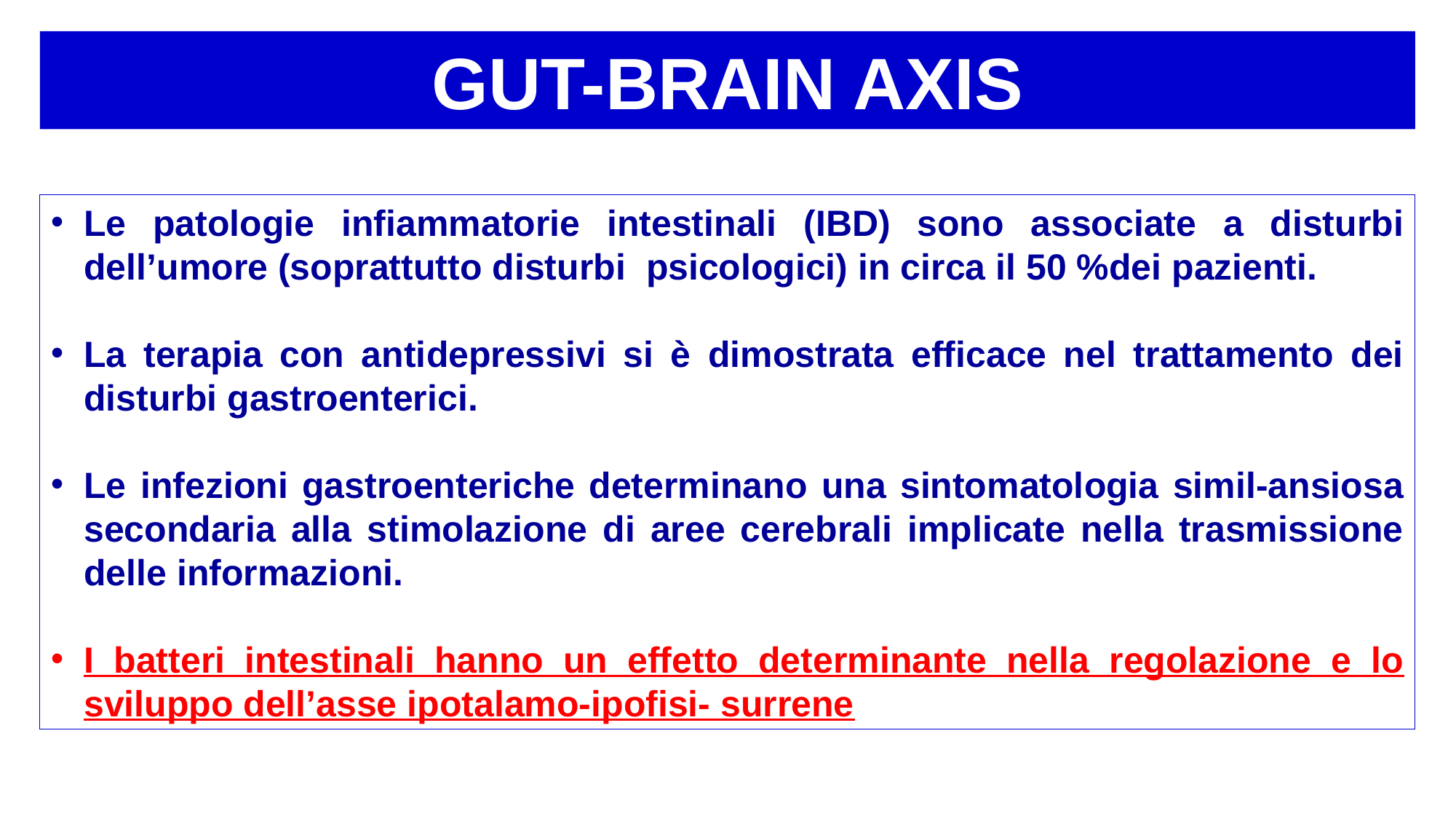

GUT-BRAIN AXIS
Le patologie infiammatorie intestinali (IBD) sono associate a disturbi dell’umore (soprattutto disturbi  psicologici) in circa il 50 %dei pazienti.

La terapia con antidepressivi si è dimostrata efficace nel trattamento dei disturbi gastroenterici.

Le infezioni gastroenteriche determinano una sintomatologia simil-ansiosa secondaria alla stimolazione di aree cerebrali implicate nella trasmissione delle informazioni.

I batteri intestinali hanno un effetto determinante nella regolazione e lo sviluppo dell’asse ipotalamo-ipofisi- surrene